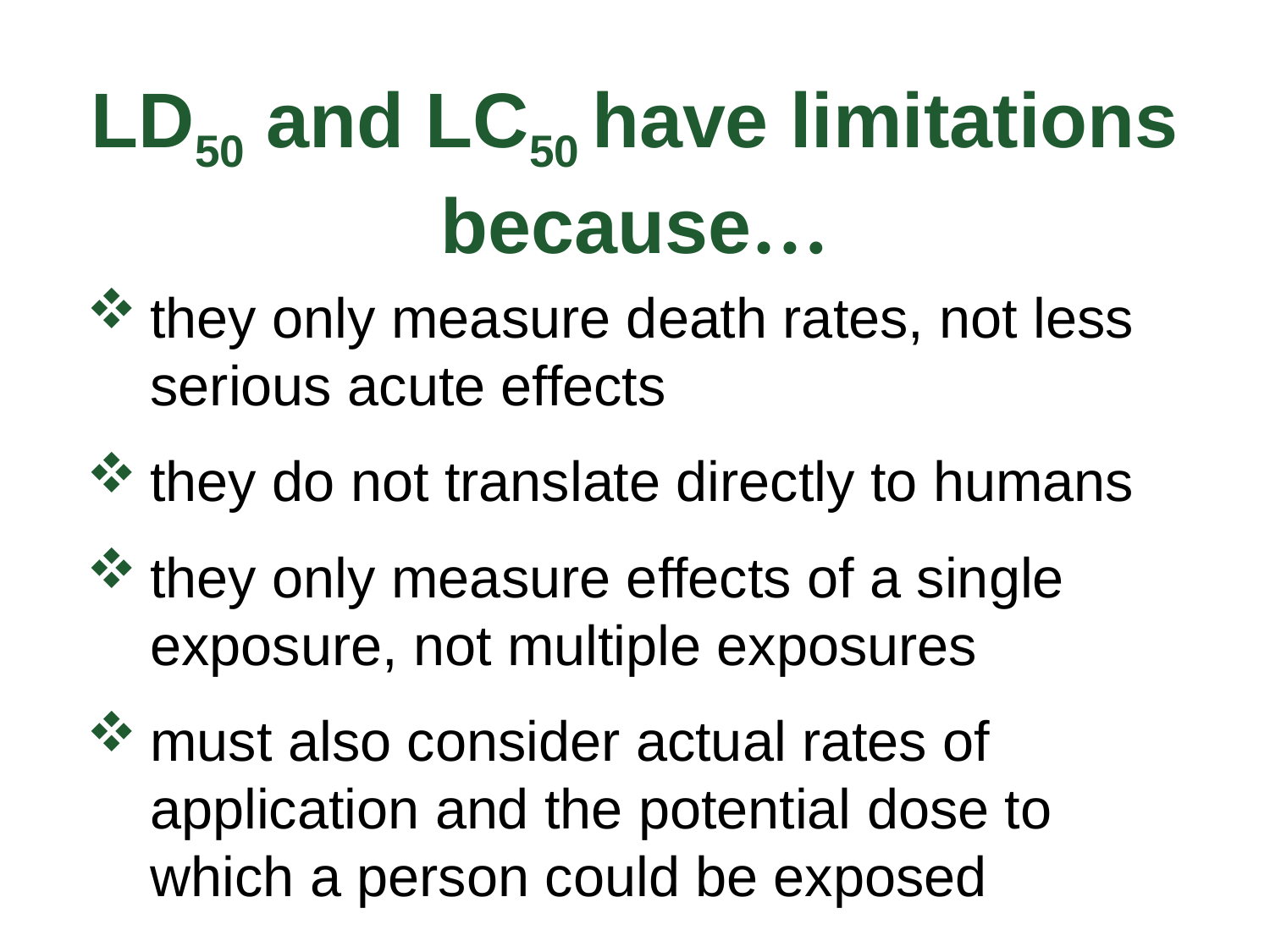

# LD50 and LC50 have limitations because…
they only measure death rates, not less serious acute effects
they do not translate directly to humans
they only measure effects of a single exposure, not multiple exposures
must also consider actual rates of application and the potential dose to which a person could be exposed